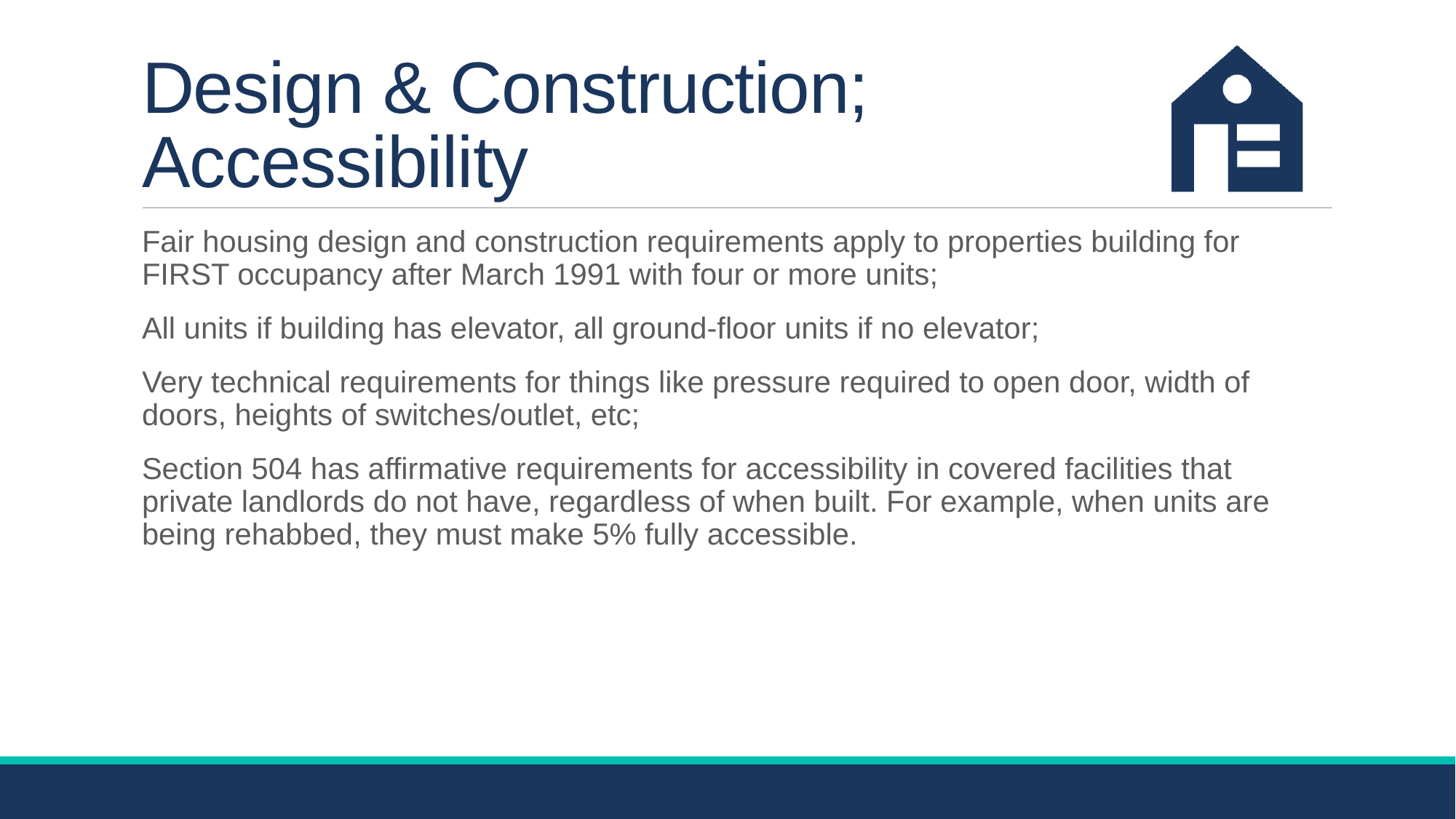

# Design & Construction; Accessibility
Fair housing design and construction requirements apply to properties building for FIRST occupancy after March 1991 with four or more units;
All units if building has elevator, all ground-floor units if no elevator;
Very technical requirements for things like pressure required to open door, width of doors, heights of switches/outlet, etc;
Section 504 has affirmative requirements for accessibility in covered facilities that private landlords do not have, regardless of when built. For example, when units are being rehabbed, they must make 5% fully accessible.